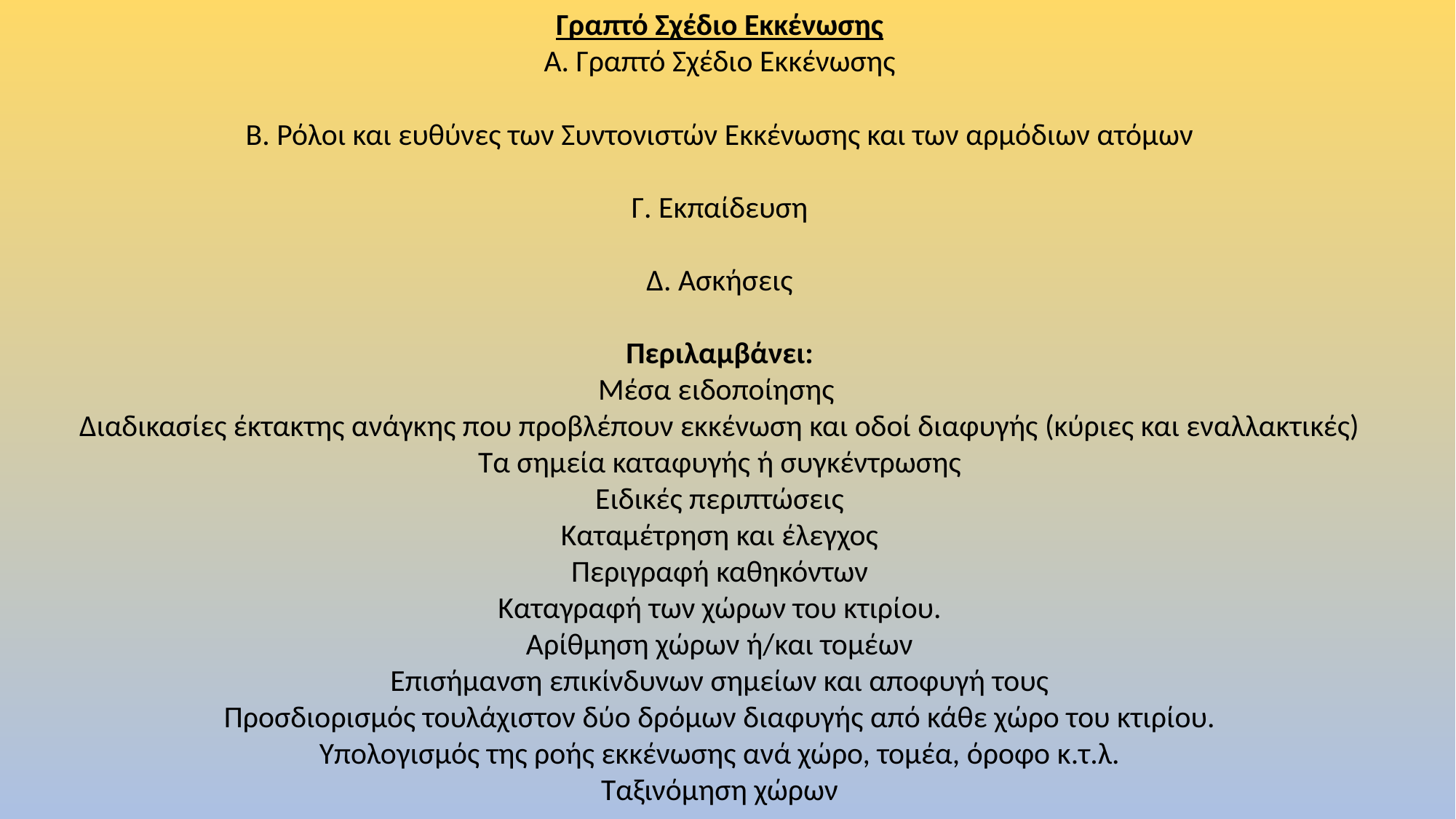

Γραπτό Σχέδιο Εκκένωσης
Α. Γραπτό Σχέδιο Εκκένωσης

Β. Ρόλοι και ευθύνες των Συντονιστών Εκκένωσης και των αρμόδιων ατόμων

Γ. Εκπαίδευση

Δ. Ασκήσεις

Περιλαμβάνει:
Μέσα ειδοποίησης
Διαδικασίες έκτακτης ανάγκης που προβλέπουν εκκένωση και οδοί διαφυγής (κύριες και εναλλακτικές)
Τα σημεία καταφυγής ή συγκέντρωσης
Ειδικές περιπτώσεις
Καταμέτρηση και έλεγχος
Περιγραφή καθηκόντων
Καταγραφή των χώρων του κτιρίου.
Αρίθμηση χώρων ή/και τομέων
Επισήμανση επικίνδυνων σημείων και αποφυγή τους
Προσδιορισμός τουλάχιστον δύο δρόμων διαφυγής από κάθε χώρο του κτιρίου.
Υπολογισμός της ροής εκκένωσης ανά χώρο, τομέα, όροφο κ.τ.λ.
Ταξινόμηση χώρων